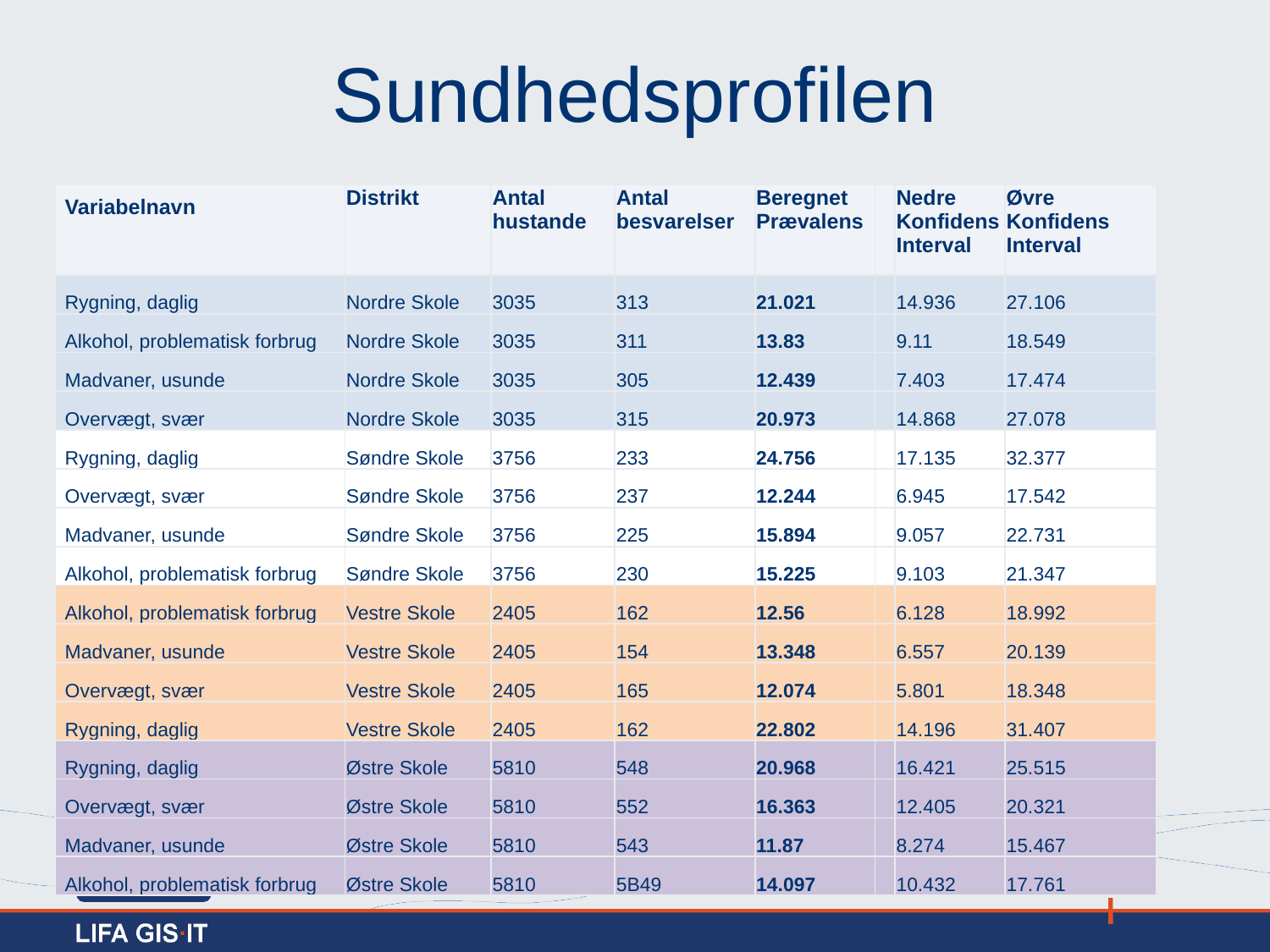

Sundhedsprofilen
| Variabelnavn | Distrikt | Antal hustande | Antal besvarelser | Beregnet Prævalens |  | Nedre Konfidens Interval | Øvre Konfidens Interval |
| --- | --- | --- | --- | --- | --- | --- | --- |
| Rygning, daglig | Nordre Skole | 3035 | 313 | 21.021 |  | 14.936 | 27.106 |
| Alkohol, problematisk forbrug | Nordre Skole | 3035 | 311 | 13.83 |  | 9.11 | 18.549 |
| Madvaner, usunde | Nordre Skole | 3035 | 305 | 12.439 |  | 7.403 | 17.474 |
| Overvægt, svær | Nordre Skole | 3035 | 315 | 20.973 |  | 14.868 | 27.078 |
| Rygning, daglig | Søndre Skole | 3756 | 233 | 24.756 |  | 17.135 | 32.377 |
| Overvægt, svær | Søndre Skole | 3756 | 237 | 12.244 |  | 6.945 | 17.542 |
| Madvaner, usunde | Søndre Skole | 3756 | 225 | 15.894 |  | 9.057 | 22.731 |
| Alkohol, problematisk forbrug | Søndre Skole | 3756 | 230 | 15.225 |  | 9.103 | 21.347 |
| Alkohol, problematisk forbrug | Vestre Skole | 2405 | 162 | 12.56 |  | 6.128 | 18.992 |
| Madvaner, usunde | Vestre Skole | 2405 | 154 | 13.348 |  | 6.557 | 20.139 |
| Overvægt, svær | Vestre Skole | 2405 | 165 | 12.074 |  | 5.801 | 18.348 |
| Rygning, daglig | Vestre Skole | 2405 | 162 | 22.802 |  | 14.196 | 31.407 |
| Rygning, daglig | Østre Skole | 5810 | 548 | 20.968 |  | 16.421 | 25.515 |
| Overvægt, svær | Østre Skole | 5810 | 552 | 16.363 |  | 12.405 | 20.321 |
| Madvaner, usunde | Østre Skole | 5810 | 543 | 11.87 |  | 8.274 | 15.467 |
| Alkohol, problematisk forbrug | Østre Skole | 5810 | 5B49 | 14.097 |  | 10.432 | 17.761 |